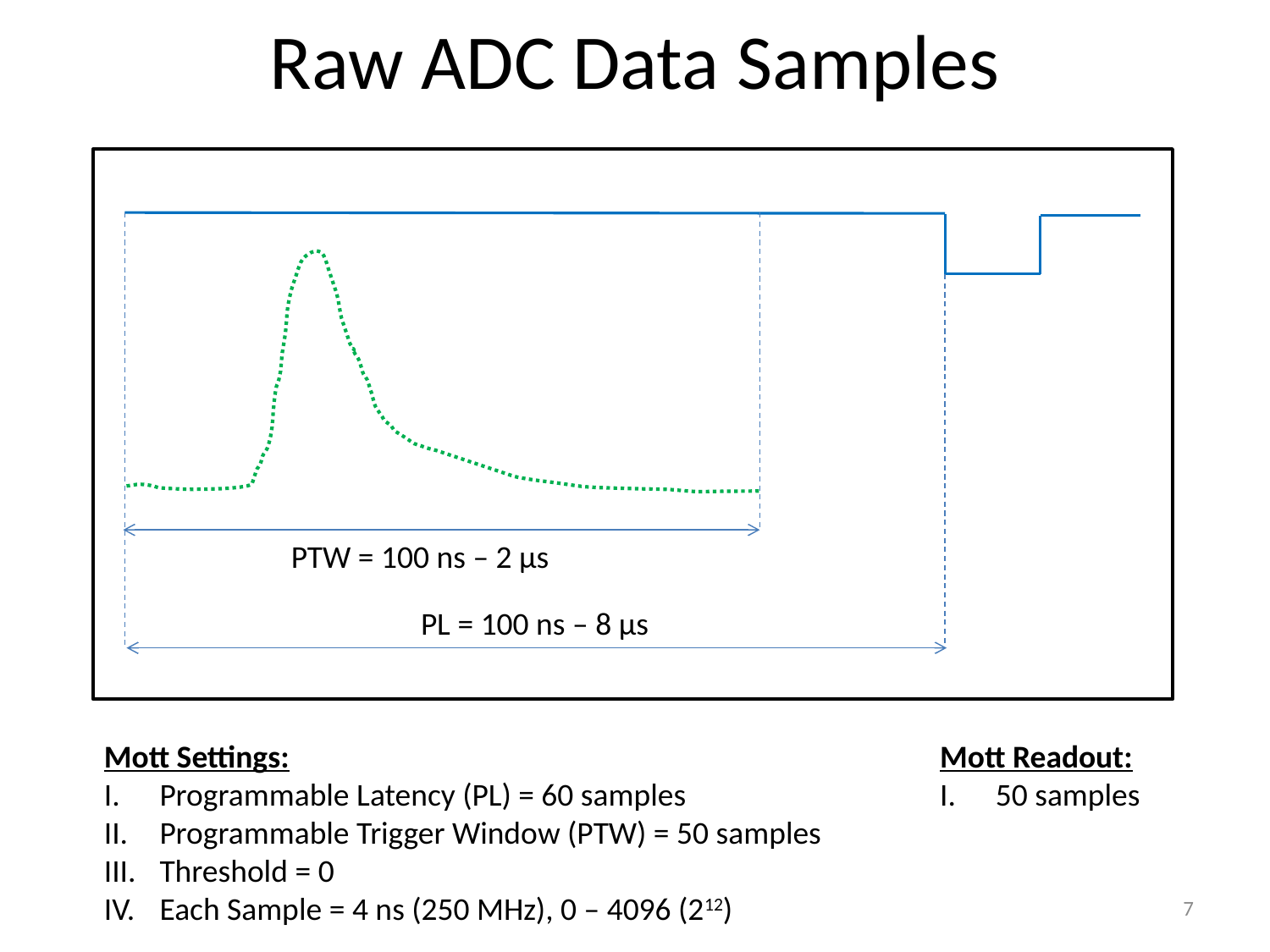

# Raw ADC Data Samples

PTW = 100 ns – 2 µs
PL = 100 ns – 8 µs
Mott Settings:
Programmable Latency (PL) = 60 samples
Programmable Trigger Window (PTW) = 50 samples
Threshold = 0
Each Sample = 4 ns (250 MHz), 0 – 4096 (212)
Mott Readout:
50 samples
7